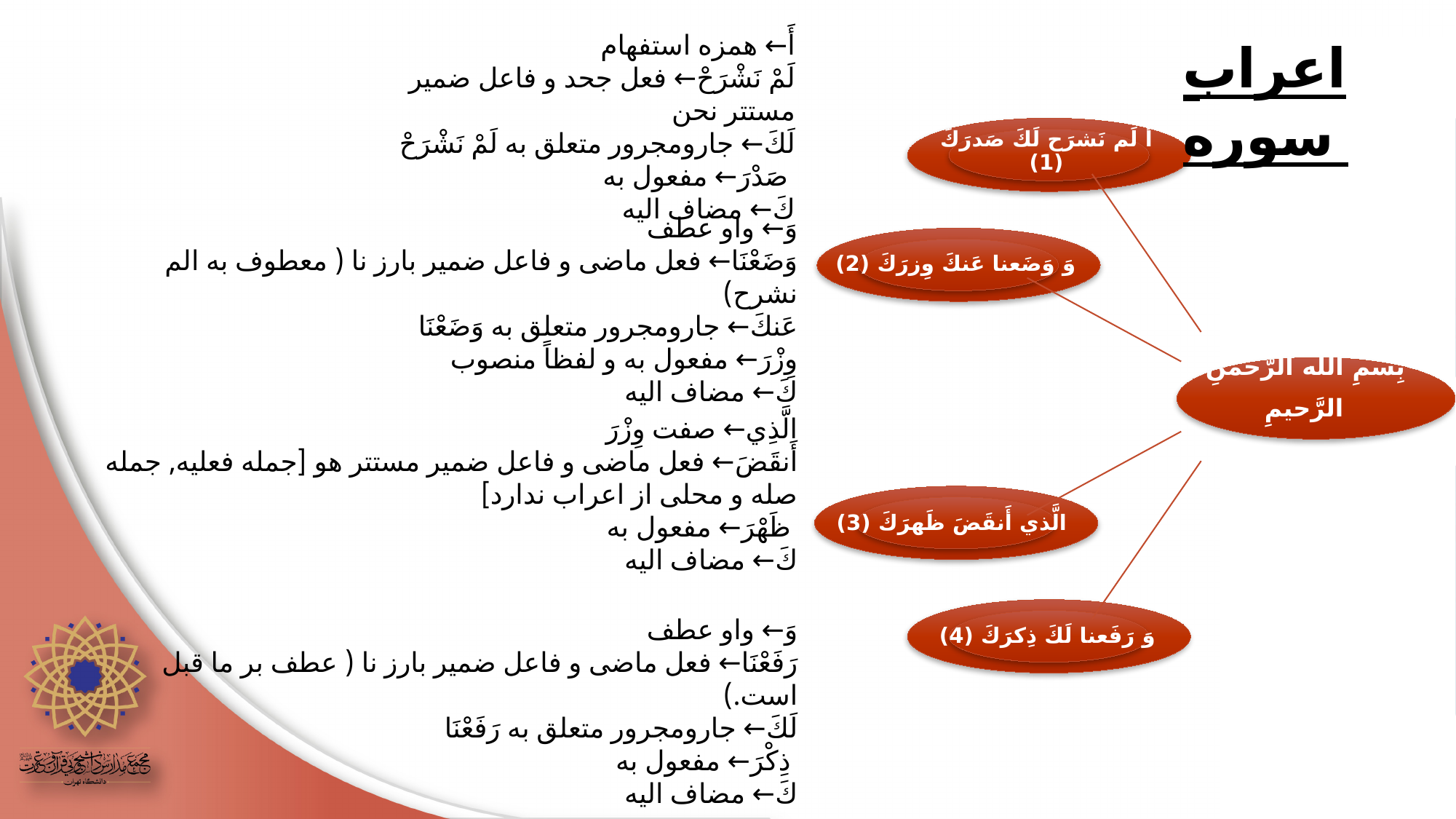

اعراب سوره
أَ← همزه استفهام
لَمْ نَشْرَحْ← فعل جحد و فاعل ضمیر مستتر نحن
لَكَ← جارومجرور متعلق به لَمْ نَشْرَحْ
صَدْرَ← مفعول به
كَ← مضاف الیه

أَ لَم نَشرَح لَكَ صَدرَكَ (1)
وَ← واو عطف
وَضَعْنَا← فعل ماضی و فاعل ضمیر بارز نا ( معطوف به الم نشرح)
عَنكَ← جارومجرور متعلق به وَضَعْنَا
وِزْرَ← مفعول به و لفظاً منصوب
كَ← مضاف الیه

وَ وَضَعنا عَنكَ وِزرَكَ (2)

بِسمِ الله الرَّحمنِ الرَّحيمِ‏

الَّذِي← صفت وِزْرَ
أَنقَضَ← فعل ماضی و فاعل ضمیر مستتر هو [جمله فعلیه, جمله صله و محلی از اعراب ندارد]
ظَهْرَ← مفعول به
كَ← مضاف الیه

الَّذي أَنقَضَ ظَهرَكَ (3)

وَ← واو عطف
رَفَعْنَا← فعل ماضی و فاعل ضمیر بارز نا ( عطف بر ما قبل است.)
لَكَ← جارومجرور متعلق به رَفَعْنَا
ذِكْرَ← مفعول به
كَ← مضاف الیه

وَ رَفَعنا لَكَ ذِكرَكَ (4)